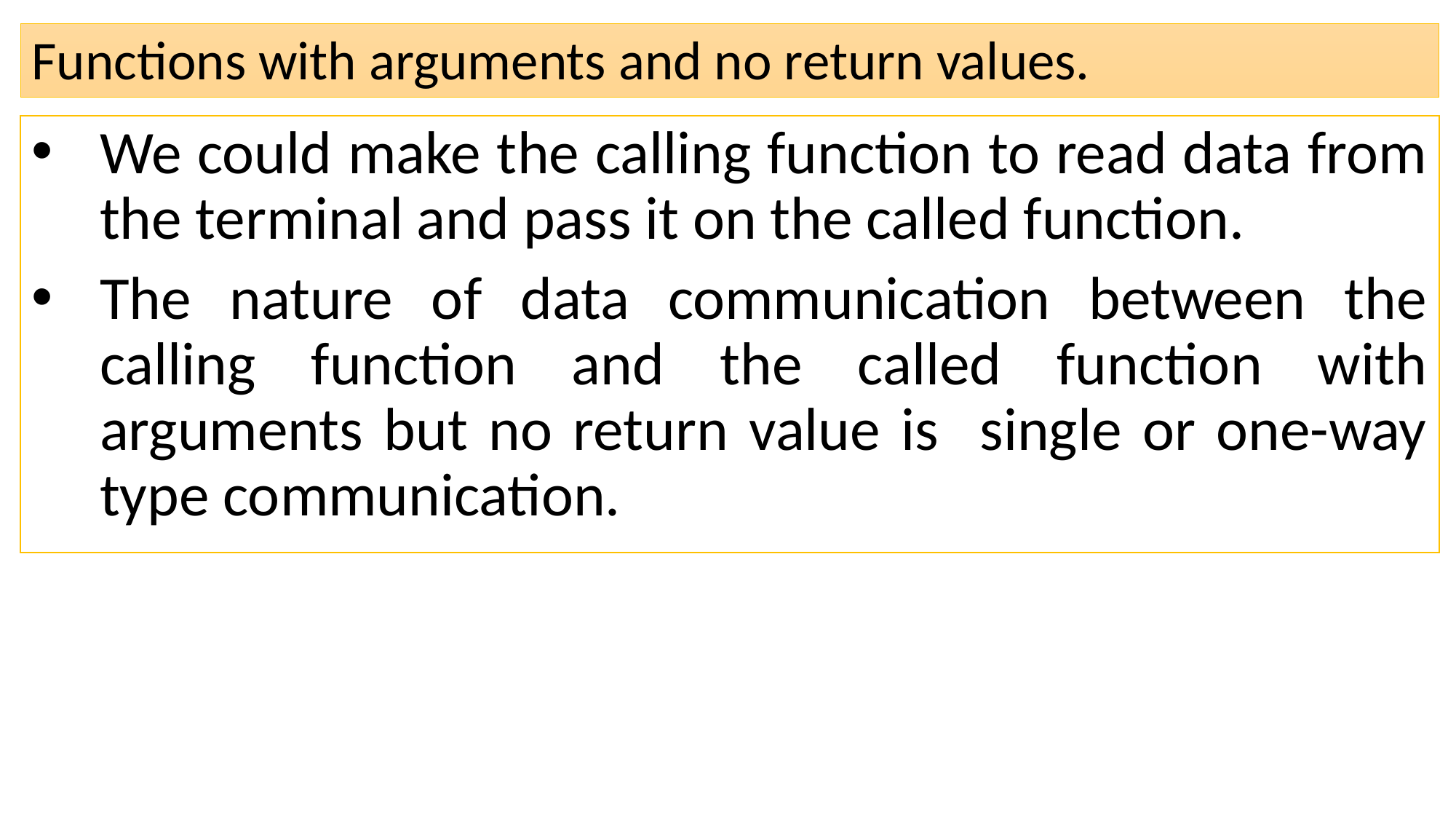

# Functions with arguments and no return values.
We could make the calling function to read data from the terminal and pass it on the called function.
The nature of data communication between the calling function and the called function with arguments but no return value is  single or one-way type communication.